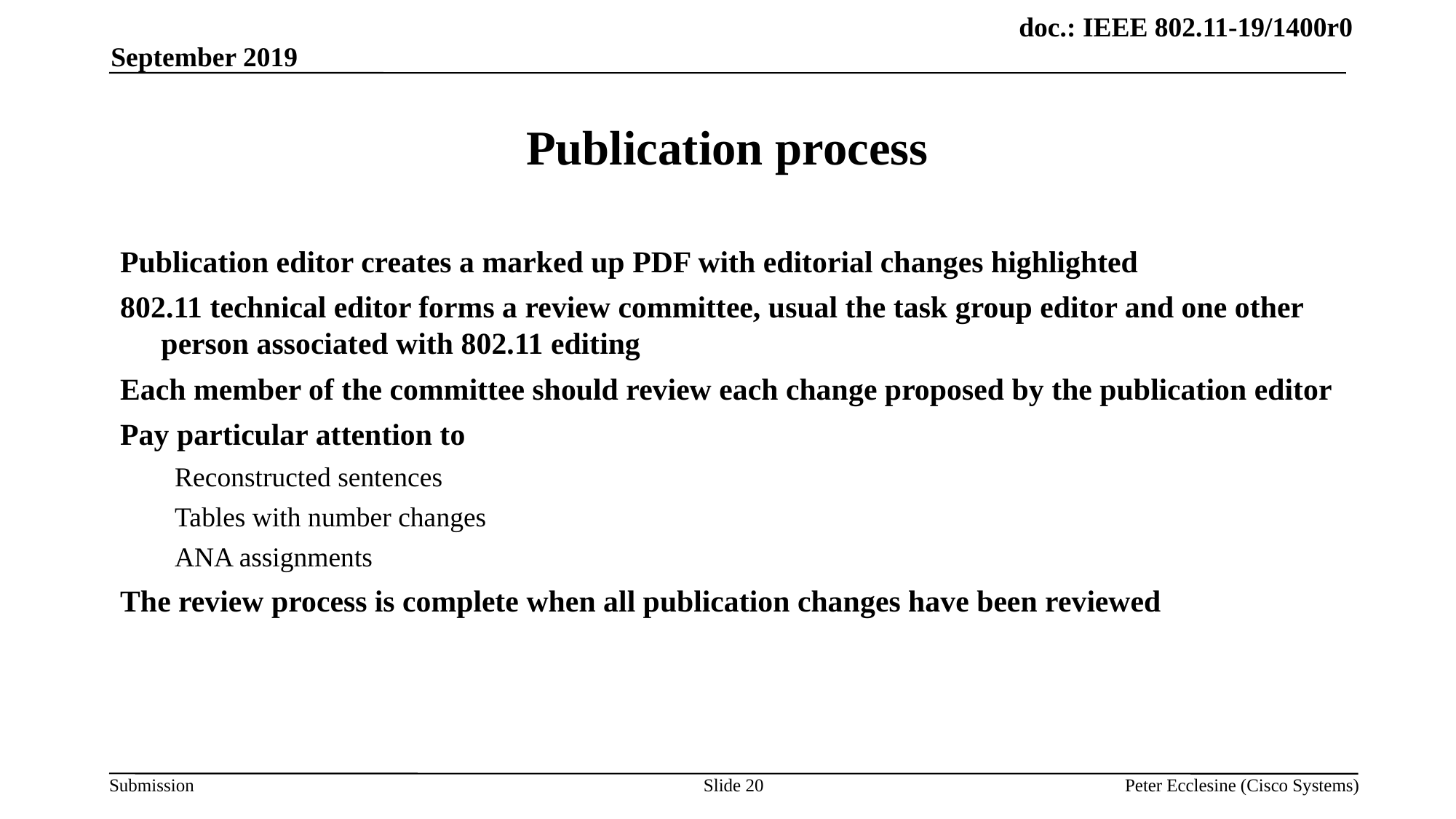

September 2019
# Publication process
Publication editor creates a marked up PDF with editorial changes highlighted
802.11 technical editor forms a review committee, usual the task group editor and one other person associated with 802.11 editing
Each member of the committee should review each change proposed by the publication editor
Pay particular attention to
Reconstructed sentences
Tables with number changes
ANA assignments
The review process is complete when all publication changes have been reviewed
Slide 20
Peter Ecclesine (Cisco Systems)